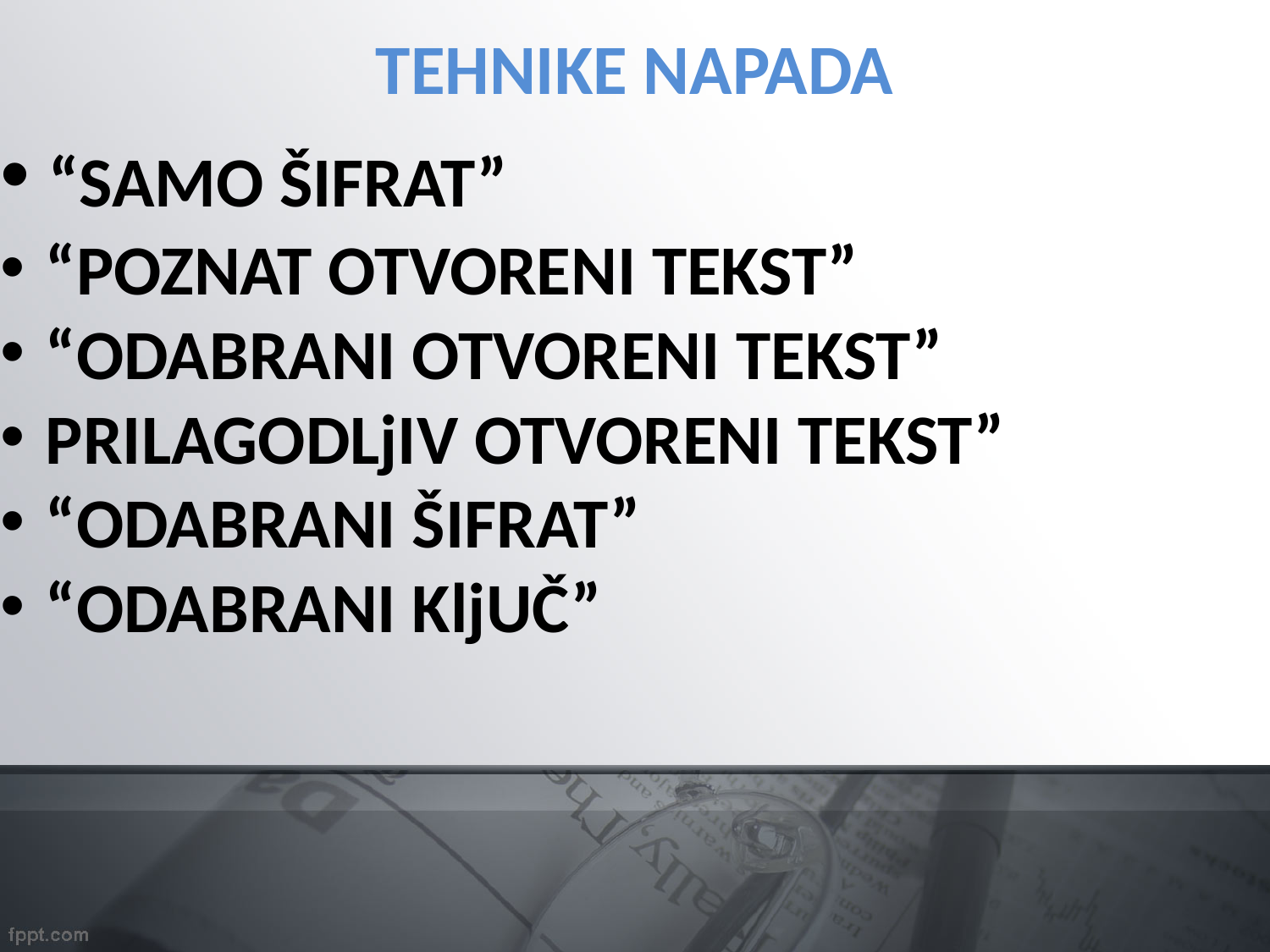

TEHNIKE NAPADA
 “SAMO ŠIFRAT”
 “POZNAT OTVORENI TEKST”
 “ODABRANI OTVORENI TEKST”
 PRILAGODLjIV OTVORENI TEKST”
 “ODABRANI ŠIFRAT”
 “ODABRANI KljUČ”